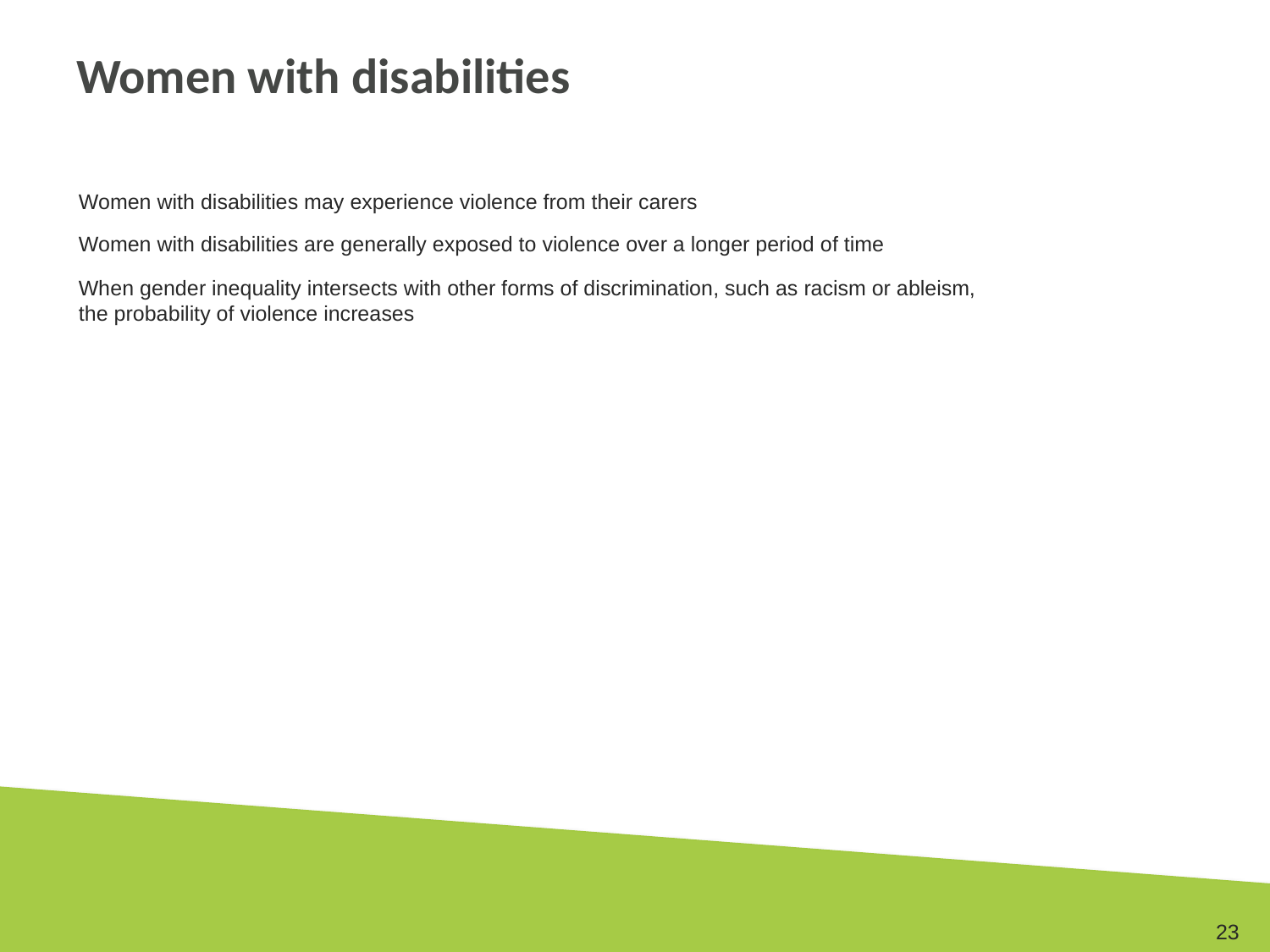

# Women with disabilities
Women with disabilities may experience violence from their carers

Women with disabilities are generally exposed to violence over a longer period of time

When gender inequality intersects with other forms of discrimination, such as racism or ableism, the probability of violence increases

23